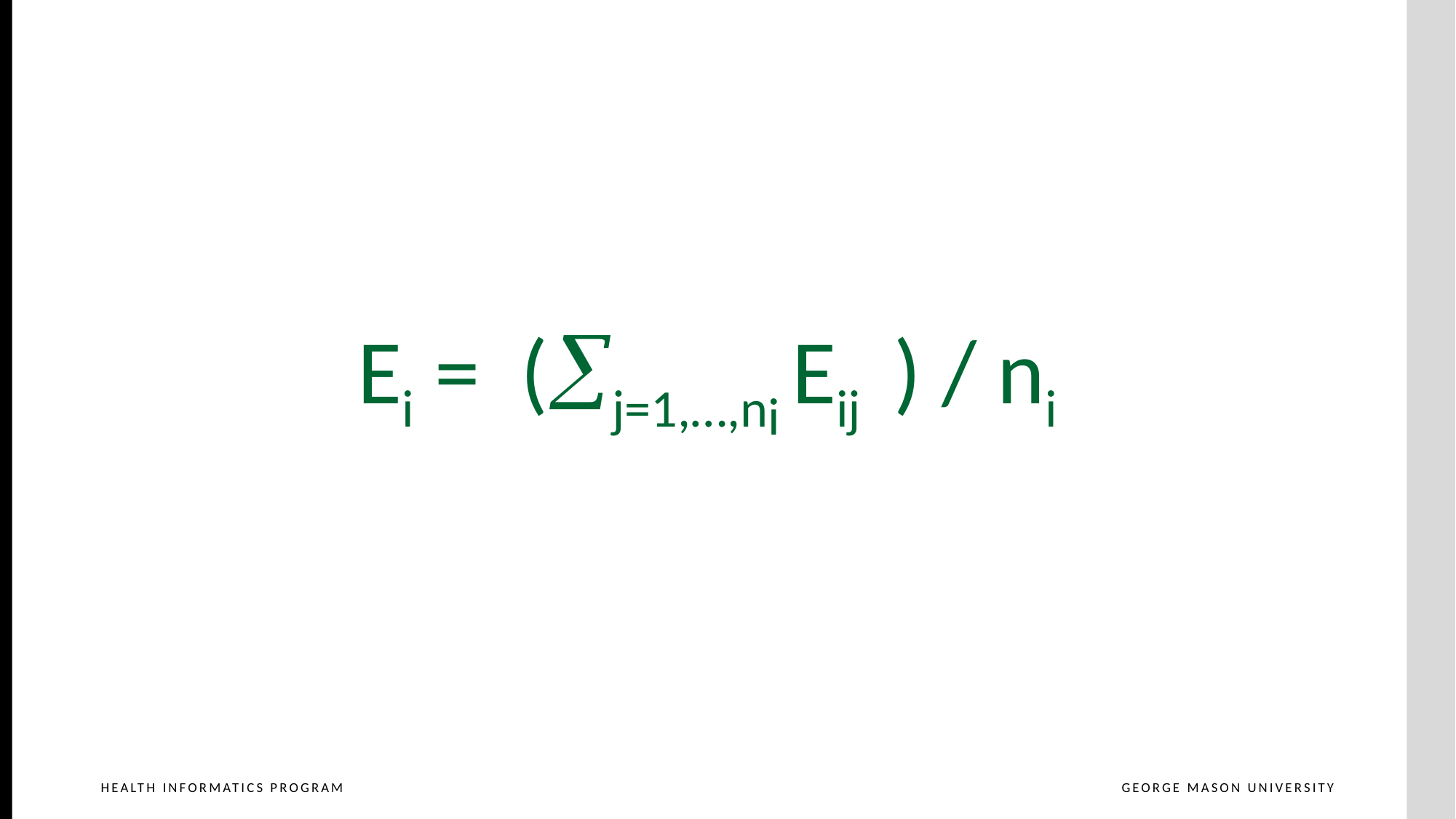

Ei =  (∑j=1,…,ni Eij  ) / ni